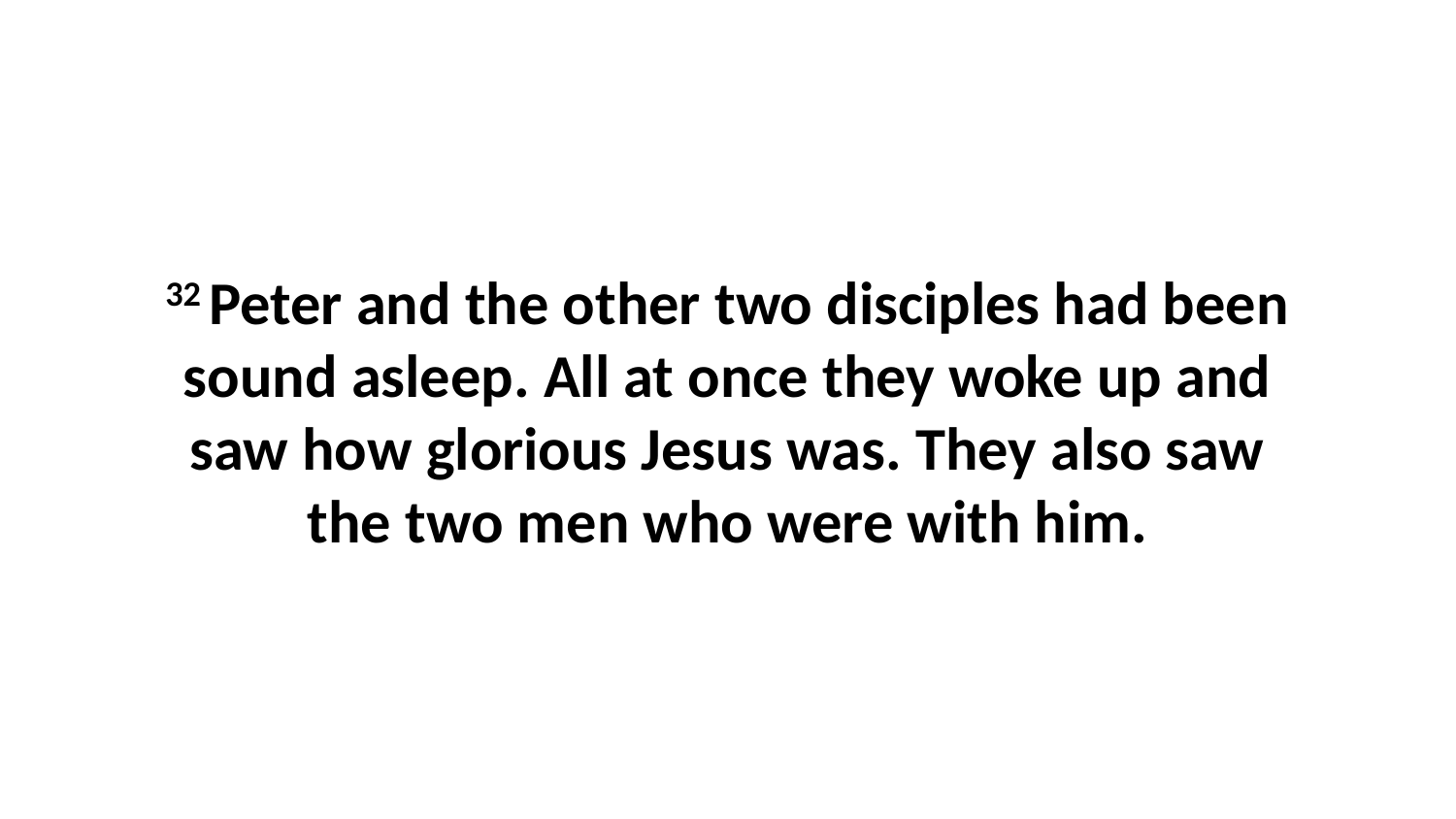

32 Peter and the other two disciples had been sound asleep. All at once they woke up and saw how glorious Jesus was. They also saw the two men who were with him.